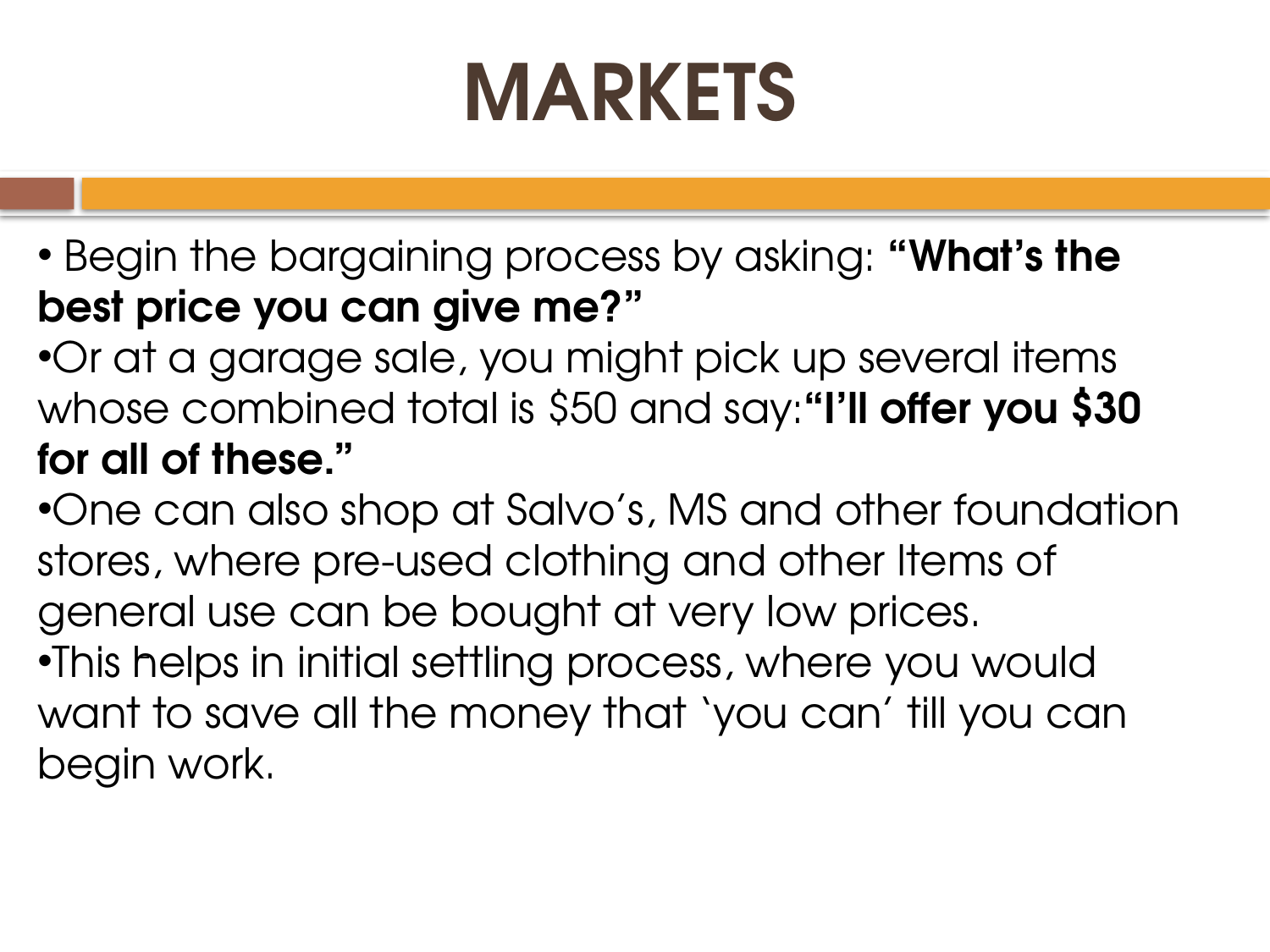

# MARKETS
 Begin the bargaining process by asking: “What’s the best price you can give me?”
Or at a garage sale, you might pick up several items whose combined total is $50 and say:“I’ll offer you $30 for all of these.”
One can also shop at Salvo’s, MS and other foundation stores, where pre-used clothing and other Items of general use can be bought at very low prices.
This helps in initial settling process, where you would want to save all the money that ‘you can’ till you can begin work.